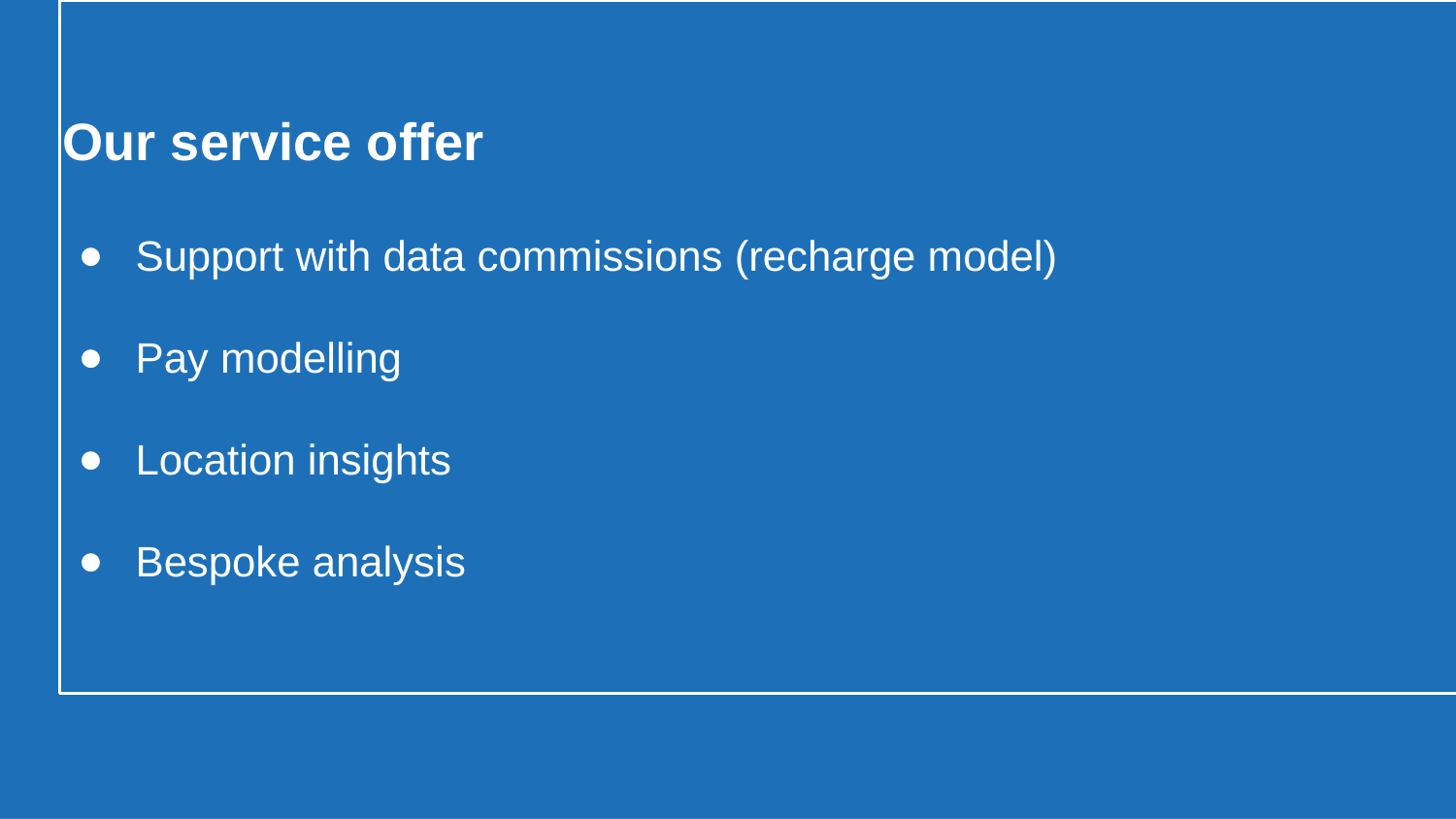

# Our service offer

Support with data commissions (recharge model)

Pay modelling

Location insights

Bespoke analysis